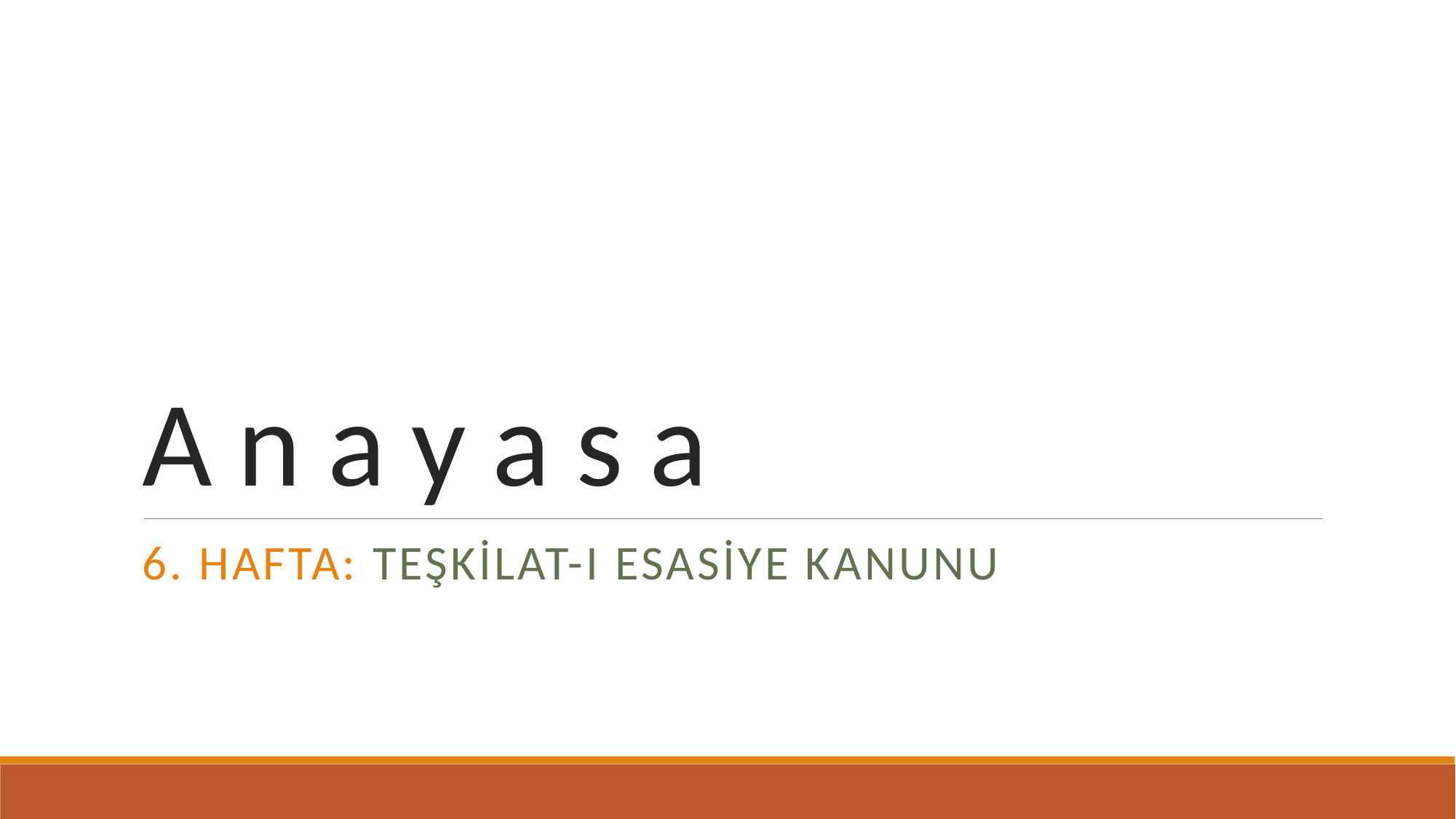

# A n a y a s a
6. Hafta: TEŞKİLAT-I ESASİYE KANUNU